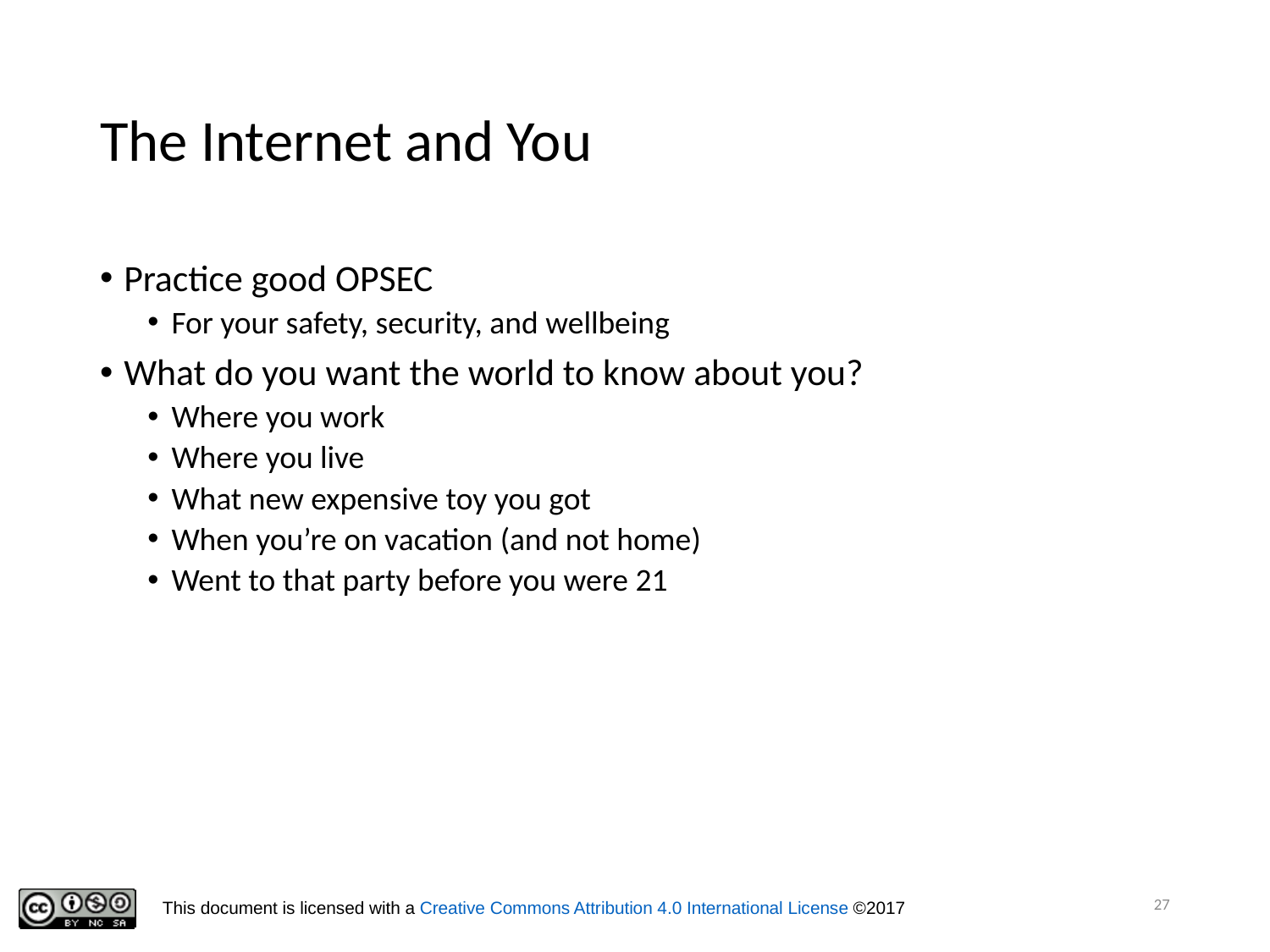

# The Internet and You
Practice good OPSEC
For your safety, security, and wellbeing
What do you want the world to know about you?
Where you work
Where you live
What new expensive toy you got
When you’re on vacation (and not home)
Went to that party before you were 21
27